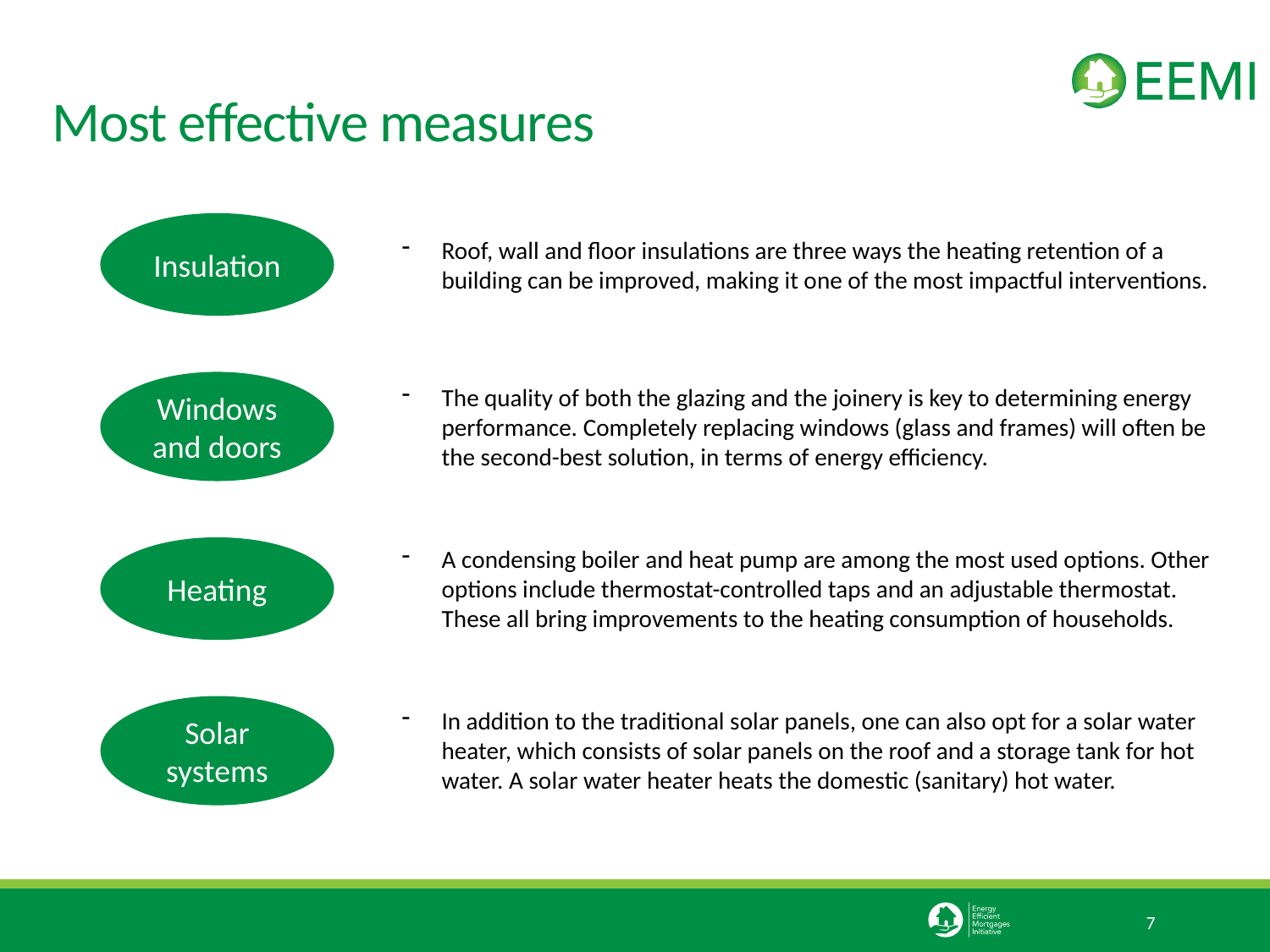

Most effective measures
Insulation
Roof, wall and floor insulations are three ways the heating retention of a building can be improved, making it one of the most impactful interventions.
Windows and doors
The quality of both the glazing and the joinery is key to determining energy performance. Completely replacing windows (glass and frames) will often be the second-best solution, in terms of energy efficiency.
Heating
A condensing boiler and heat pump are among the most used options. Other options include thermostat-controlled taps and an adjustable thermostat. These all bring improvements to the heating consumption of households.
Solar systems
In addition to the traditional solar panels, one can also opt for a solar water heater, which consists of solar panels on the roof and a storage tank for hot water. A solar water heater heats the domestic (sanitary) hot water.
7